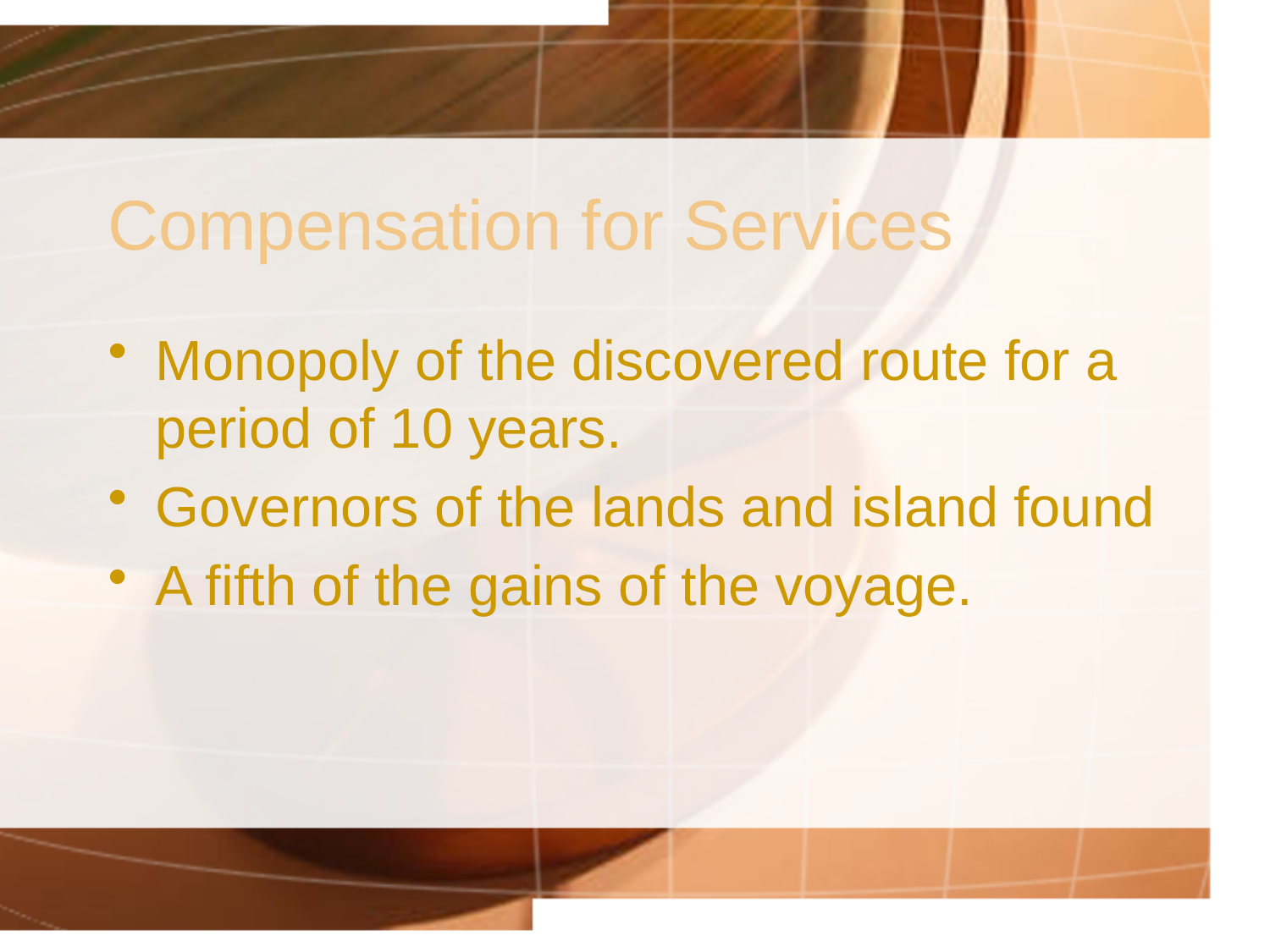

# Compensation for Services
Monopoly of the discovered route for a period of 10 years.
Governors of the lands and island found
A fifth of the gains of the voyage.